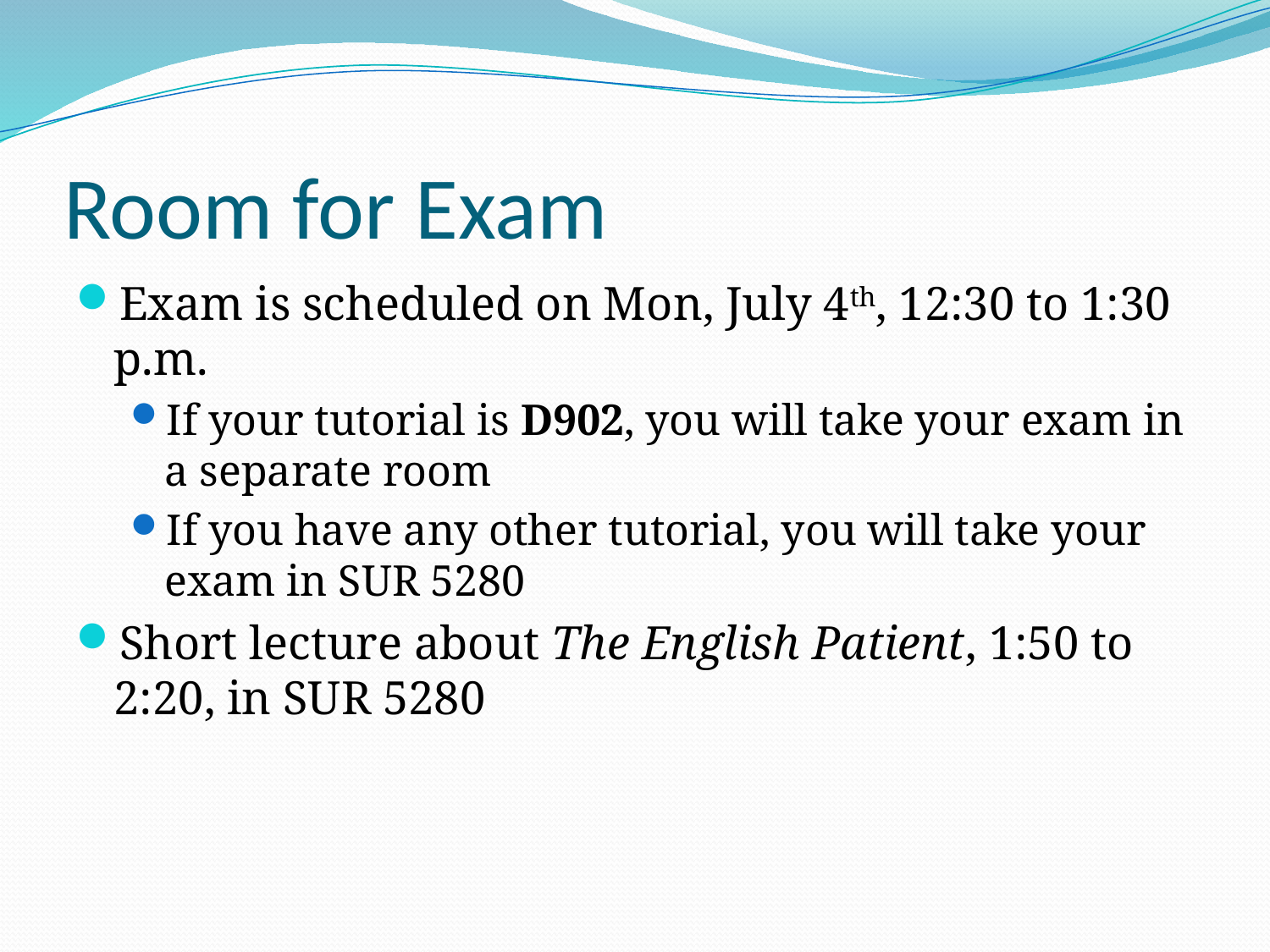

# Room for Exam
Exam is scheduled on Mon, July 4th, 12:30 to 1:30 p.m.
If your tutorial is D902, you will take your exam in a separate room
If you have any other tutorial, you will take your exam in SUR 5280
Short lecture about The English Patient, 1:50 to 2:20, in SUR 5280